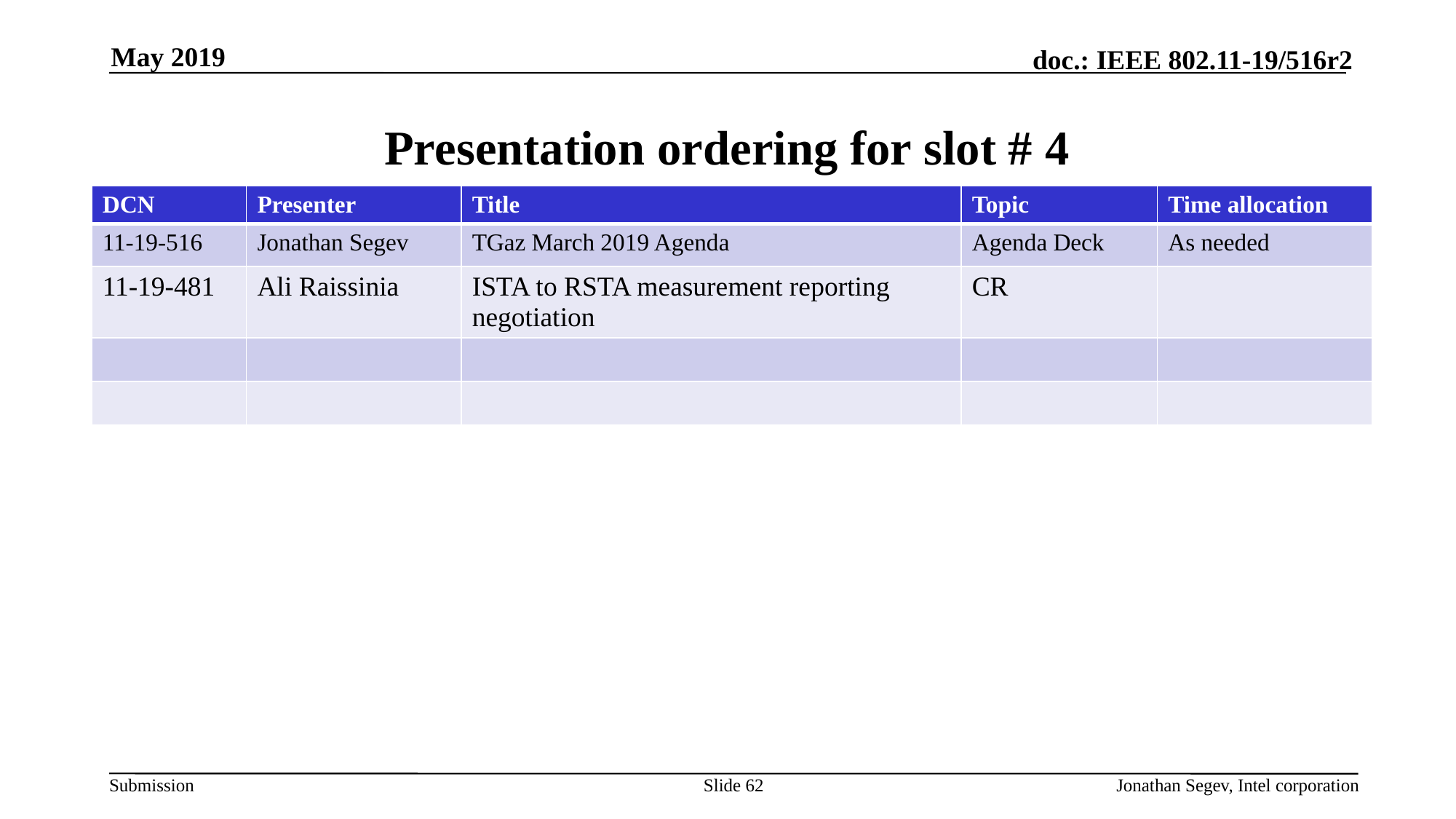

May 2019
# Presentation ordering for slot # 4
| DCN | Presenter | Title | Topic | Time allocation |
| --- | --- | --- | --- | --- |
| 11-19-516 | Jonathan Segev | TGaz March 2019 Agenda | Agenda Deck | As needed |
| 11-19-481 | Ali Raissinia | ISTA to RSTA measurement reporting negotiation | CR |  |
|  |  |  |  |  |
|  |  |  |  |  |
Slide 62
Jonathan Segev, Intel corporation